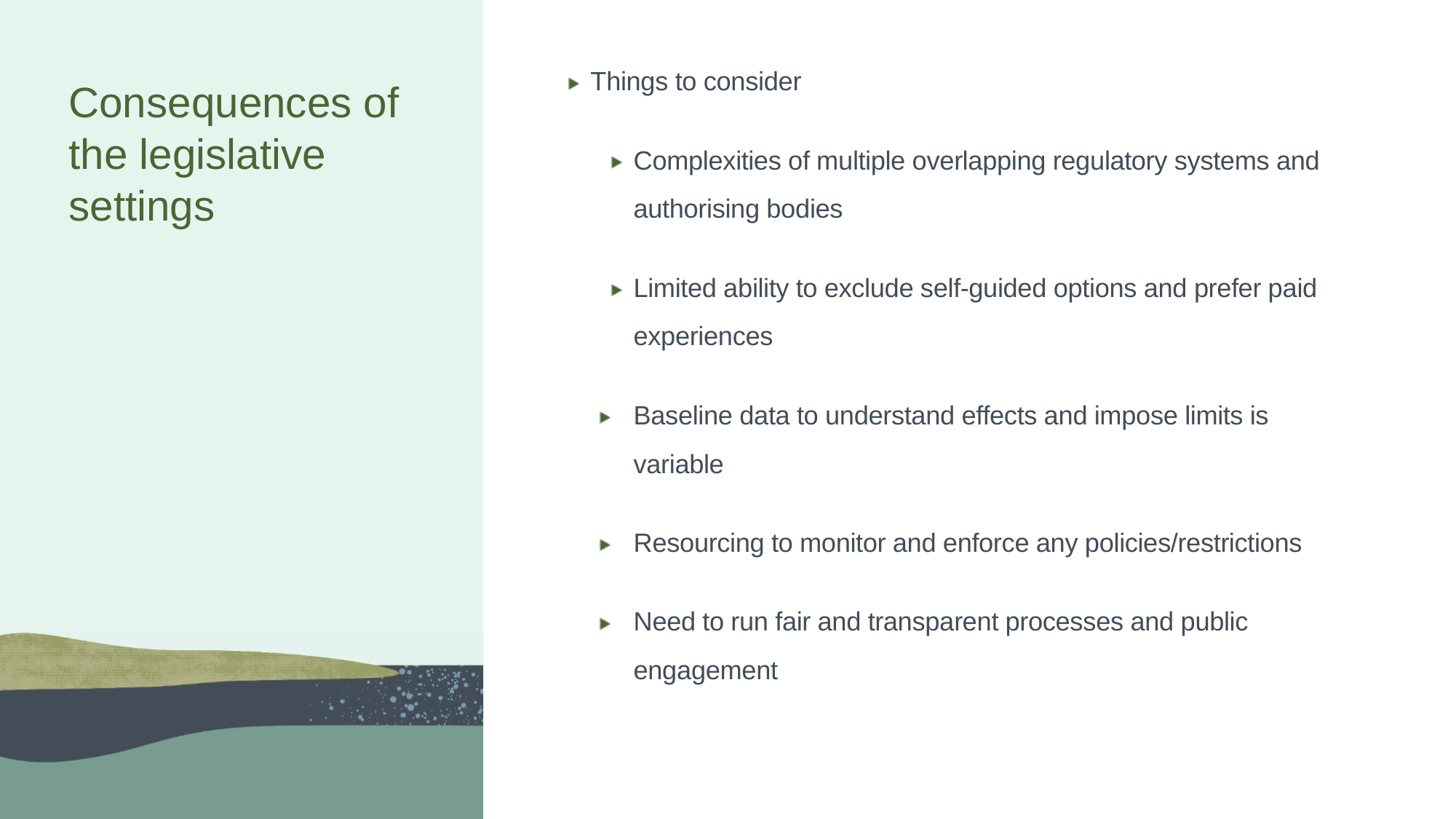

Things to consider
Complexities of multiple overlapping regulatory systems and authorising bodies
Limited ability to exclude self-guided options and prefer paid experiences
Baseline data to understand effects and impose limits is variable
Resourcing to monitor and enforce any policies/restrictions
Need to run fair and transparent processes and public engagement
# Consequences of the legislative settings